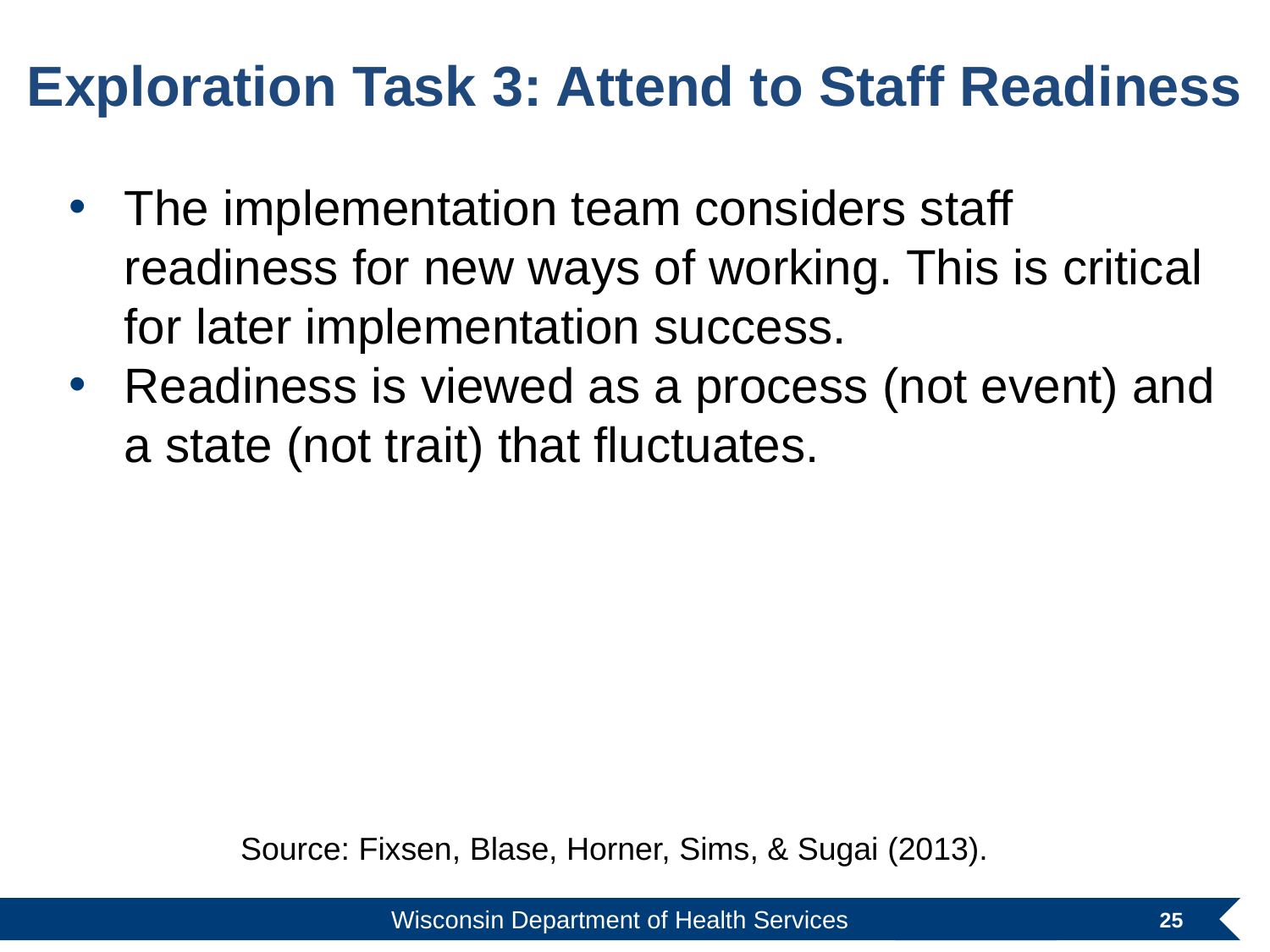

Exploration Task 3: Attend to Staff Readiness
The implementation team considers staff readiness for new ways of working. This is critical for later implementation success.
Readiness is viewed as a process (not event) and a state (not trait) that fluctuates.

Source: Fixsen, Blase, Horner, Sims, & Sugai (2013).